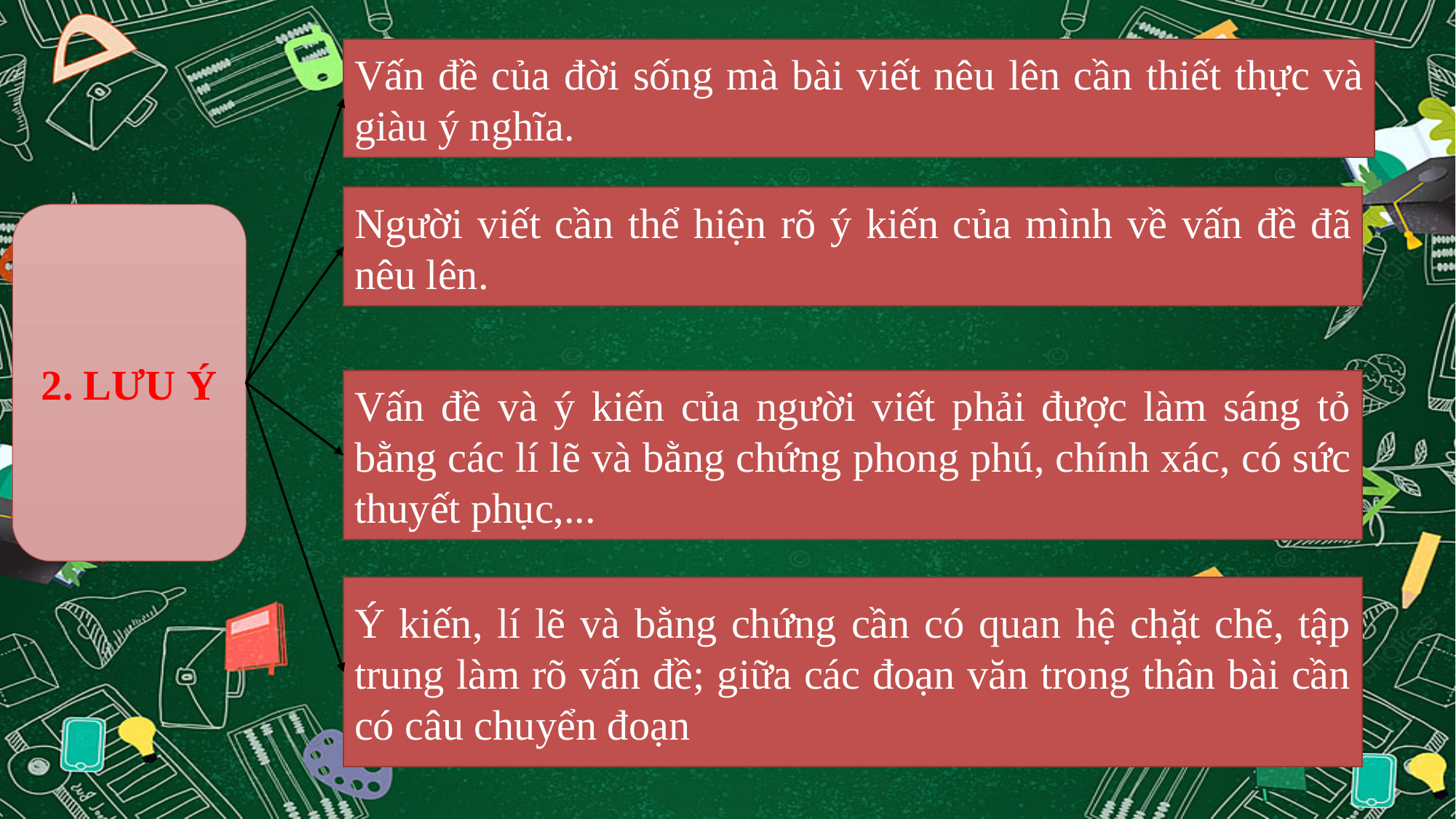

Vấn đề của đời sống mà bài viết nêu lên cần thiết thực và giàu ý nghĩa.
Người viết cần thể hiện rõ ý kiến của mình về vấn đề đã nêu lên.
2. LƯU Ý
Vấn đề và ý kiến của người viết phải được làm sáng tỏ bằng các lí lẽ và bằng chứng phong phú, chính xác, có sức thuyết phục,...
Ý kiến, lí lẽ và bằng chứng cần có quan hệ chặt chẽ, tập trung làm rõ vấn đề; giữa các đoạn văn trong thân bài cần có câu chuyển đoạn